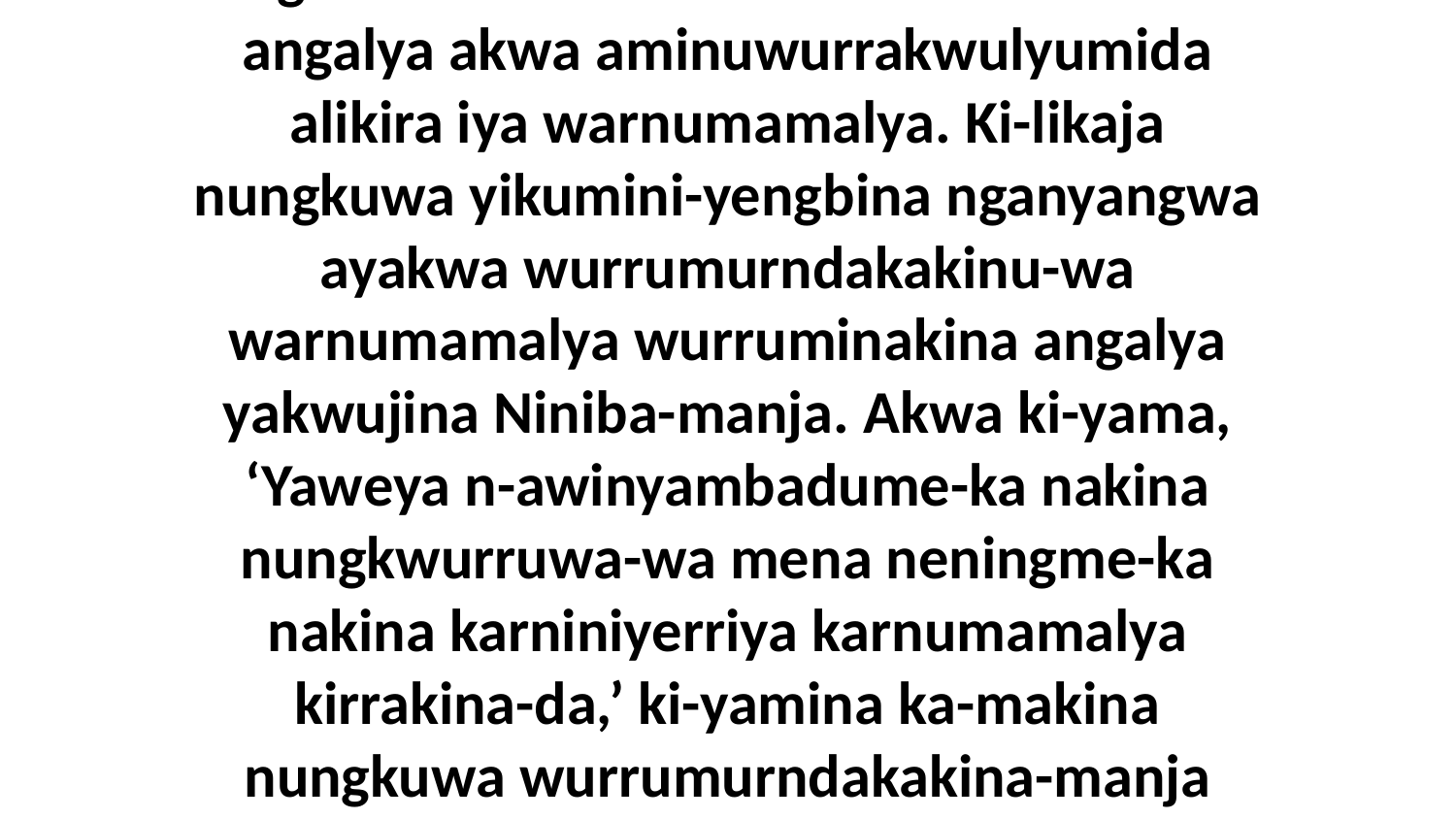

2 akwa ni-yama, “Jeyi! Likaja arakba engembu-wa Niniba-wa. Arume-ka akina angalya akwa aminuwurrakwulyumida alikira iya warnumamalya. Ki-likaja nungkuwa yikumini-yengbina nganyangwa ayakwa wurrumurndakakinu-wa warnumamalya wurruminakina angalya yakwujina Niniba-manja. Akwa ki-yama, ‘Yaweya n-awinyambadume-ka nakina nungkwurruwa-wa mena neningme-ka nakina karniniyerriya karnumamalya kirrakina-da,’ ki-yamina ka-makina nungkuwa wurrumurndakakina-manja warnumamalya,” ni-yama nakina Yaweya Jawuna-wa.